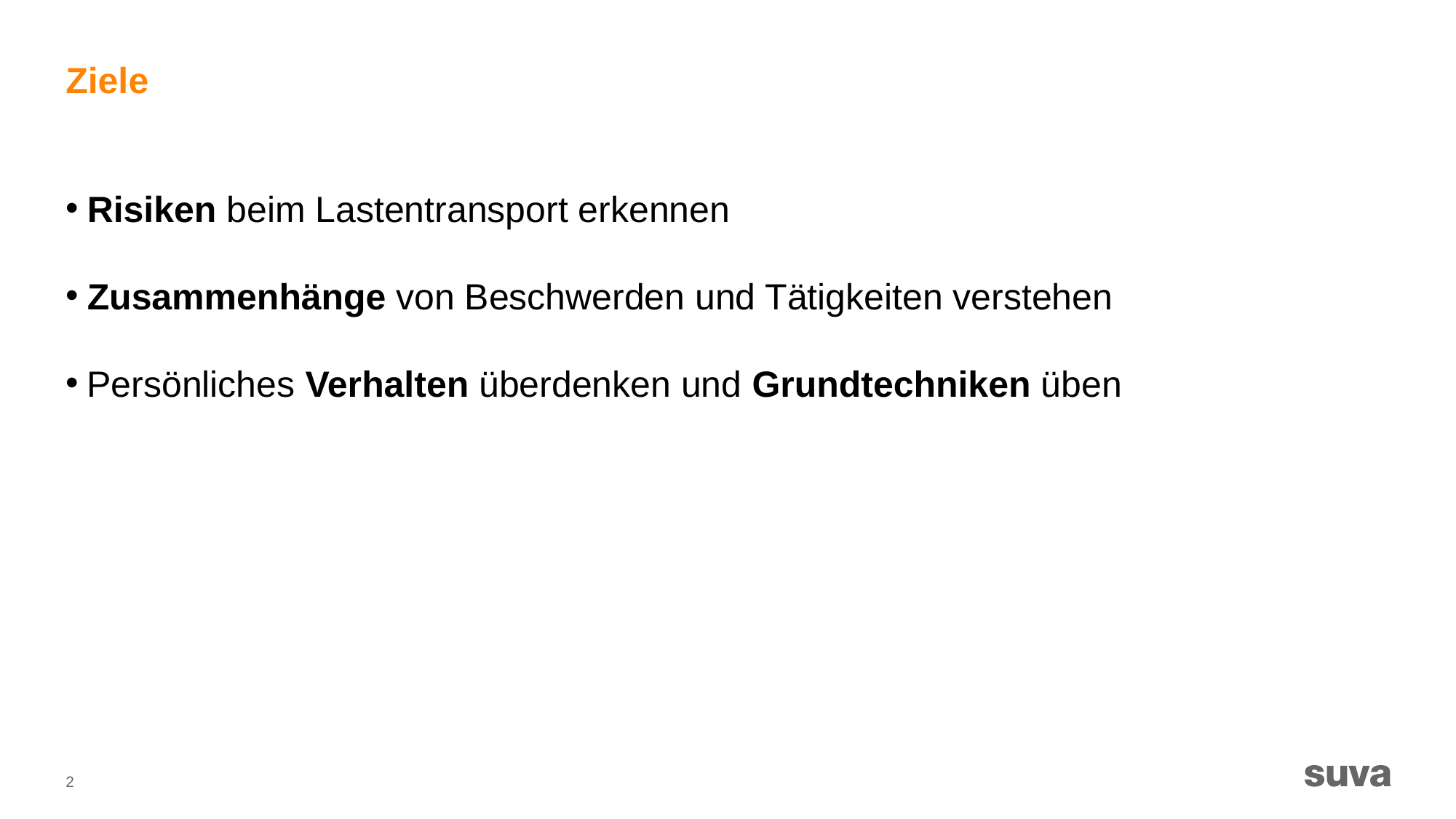

# Ziele
Risiken beim Lastentransport erkennen

Zusammenhänge von Beschwerden und Tätigkeiten verstehen

Persönliches Verhalten überdenken und Grundtechniken üben
2